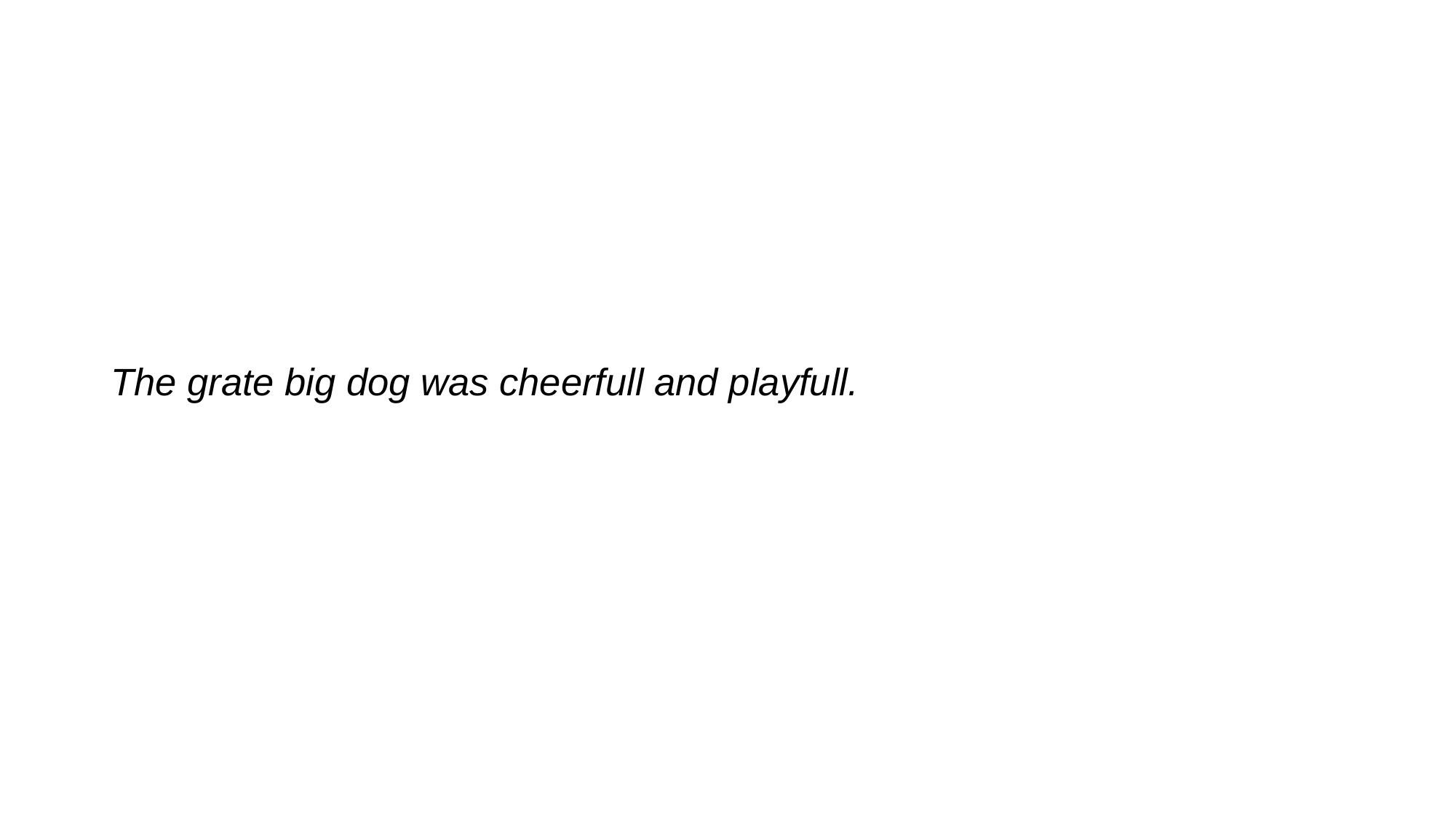

# The grate big dog was cheerfull and playfull.